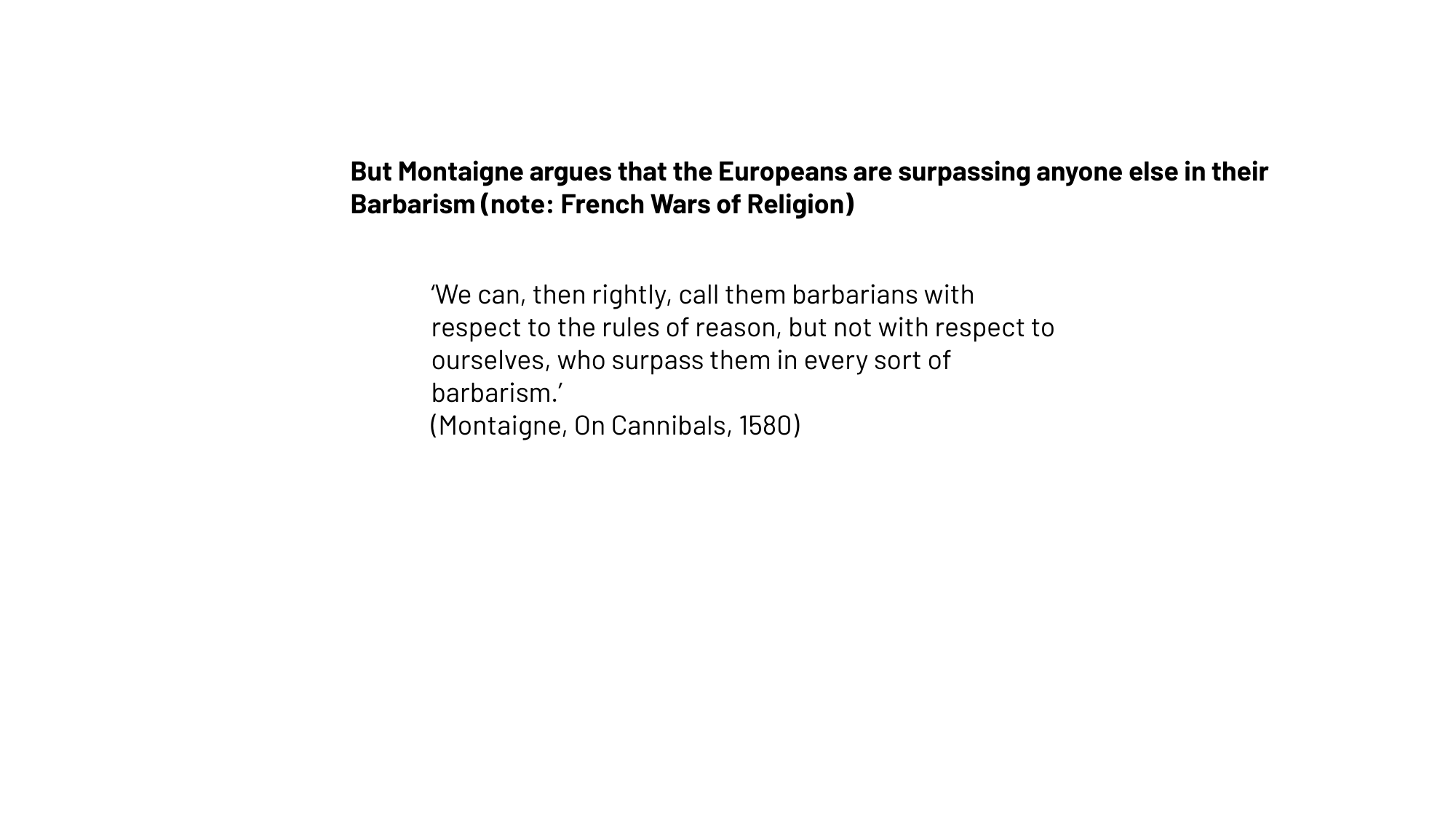

But Montaigne argues that the Europeans are surpassing anyone else in their
Barbarism (note: French Wars of Religion)
‘We can, then rightly, call them barbarians with respect to the rules of reason, but not with respect to ourselves, who surpass them in every sort of barbarism.’
(Montaigne, On Cannibals, 1580)